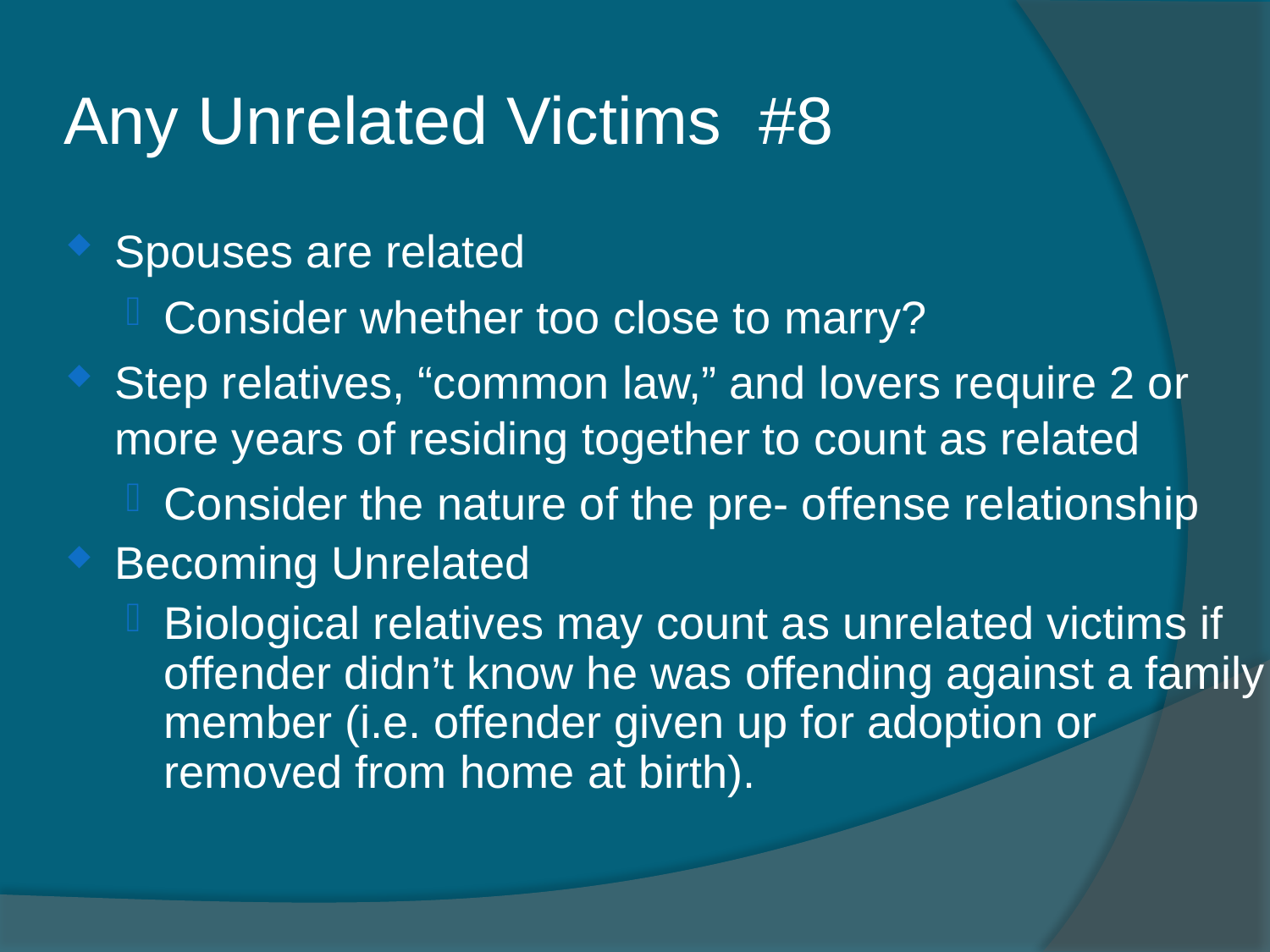

Any Unrelated Victims  #8
Spouses are related
Consider whether too close to marry?
Step relatives, “common law,” and lovers require 2 or more years of residing together to count as related
Consider the nature of the pre- offense relationship
Becoming Unrelated
Biological relatives may count as unrelated victims if offender didn’t know he was offending against a family member (i.e. offender given up for adoption or removed from home at birth).